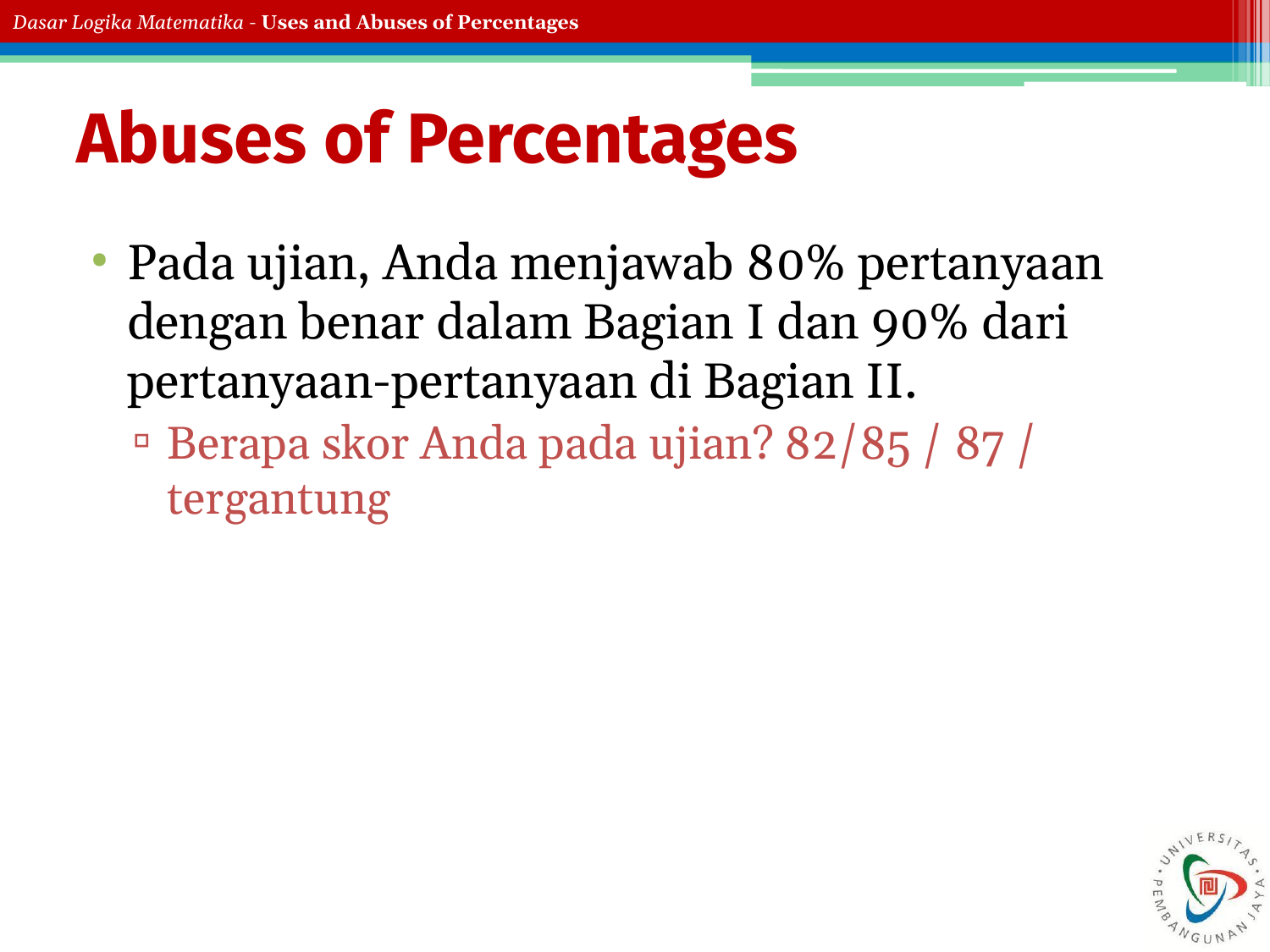

# Abuses of Percentages
Pada ujian, Anda menjawab 80% pertanyaan dengan benar dalam Bagian I dan 90% dari pertanyaan-pertanyaan di Bagian II.
Berapa skor Anda pada ujian? 82/85 / 87 / tergantung